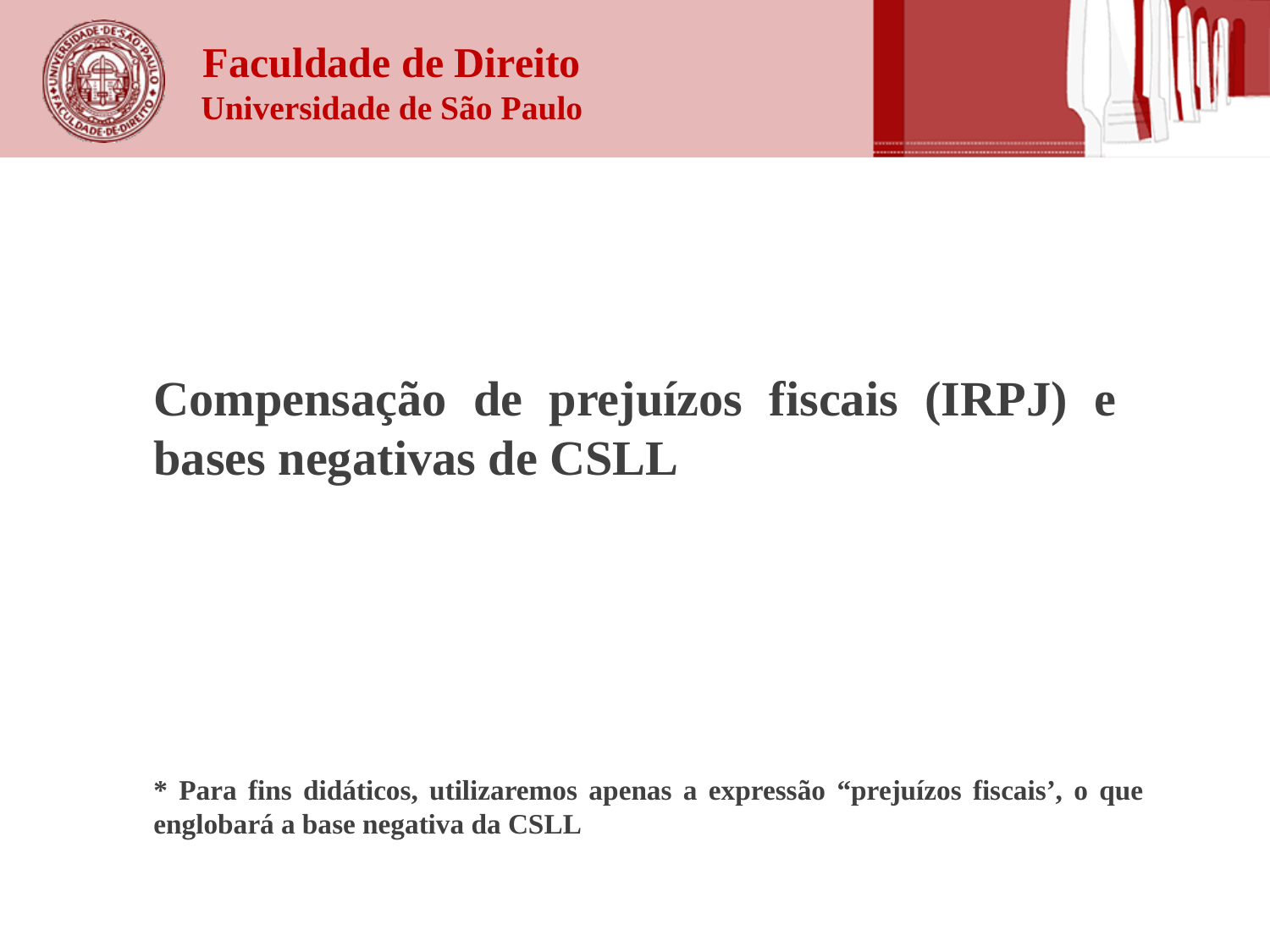

Compensação de prejuízos fiscais (IRPJ) e bases negativas de CSLL
* Para fins didáticos, utilizaremos apenas a expressão “prejuízos fiscais’, o que englobará a base negativa da CSLL